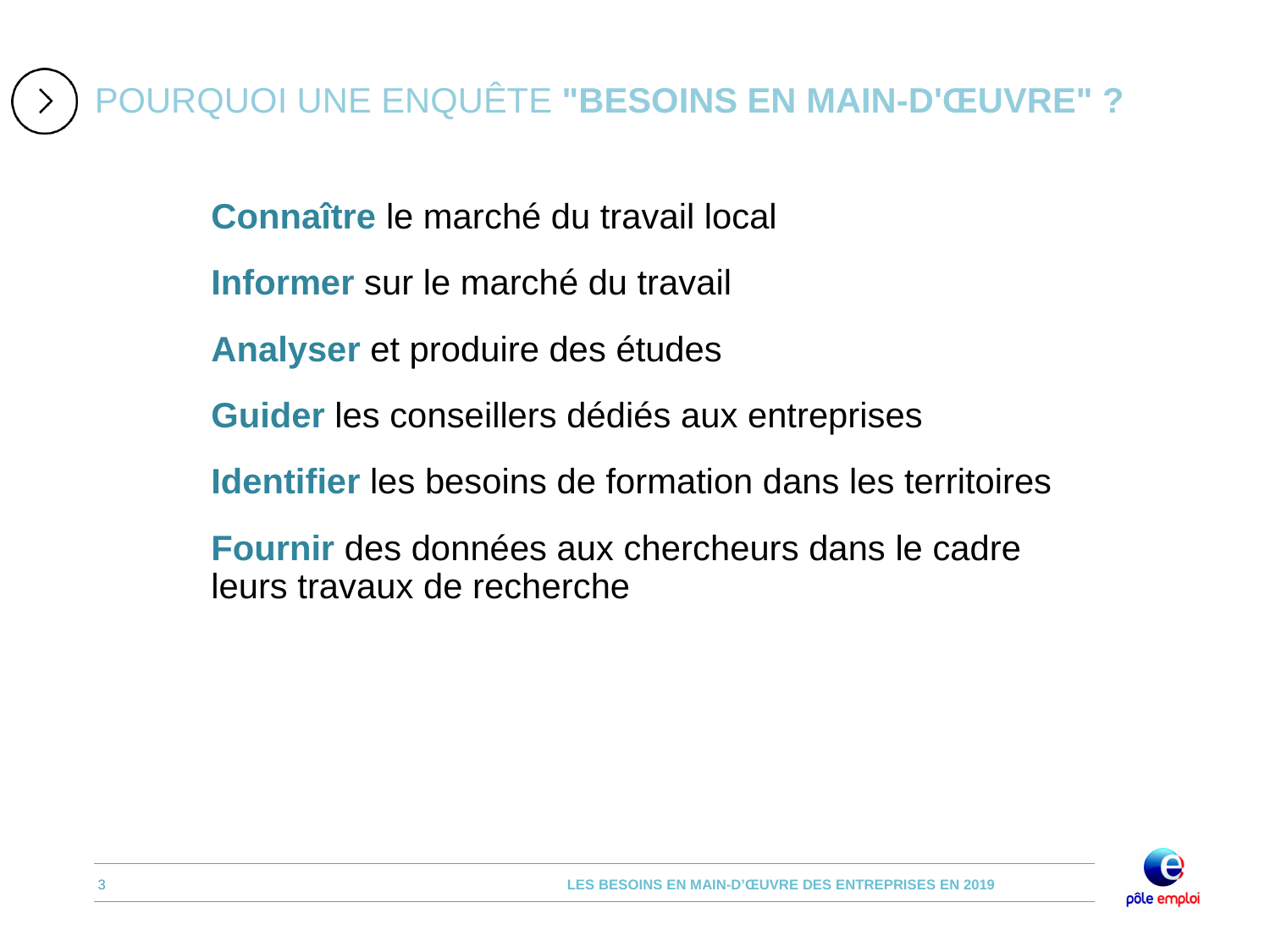

# Pourquoi une enquête "BESOINS EN MAIN-D'ŒUVRE" ?
Connaître le marché du travail local
Informer sur le marché du travail
Analyser et produire des études
Guider les conseillers dédiés aux entreprises
Identifier les besoins de formation dans les territoires
Fournir des données aux chercheurs dans le cadre leurs travaux de recherche
3
LES BESOINS EN MAIN-D’ŒUVRE DES ENTREPRISES EN 2019